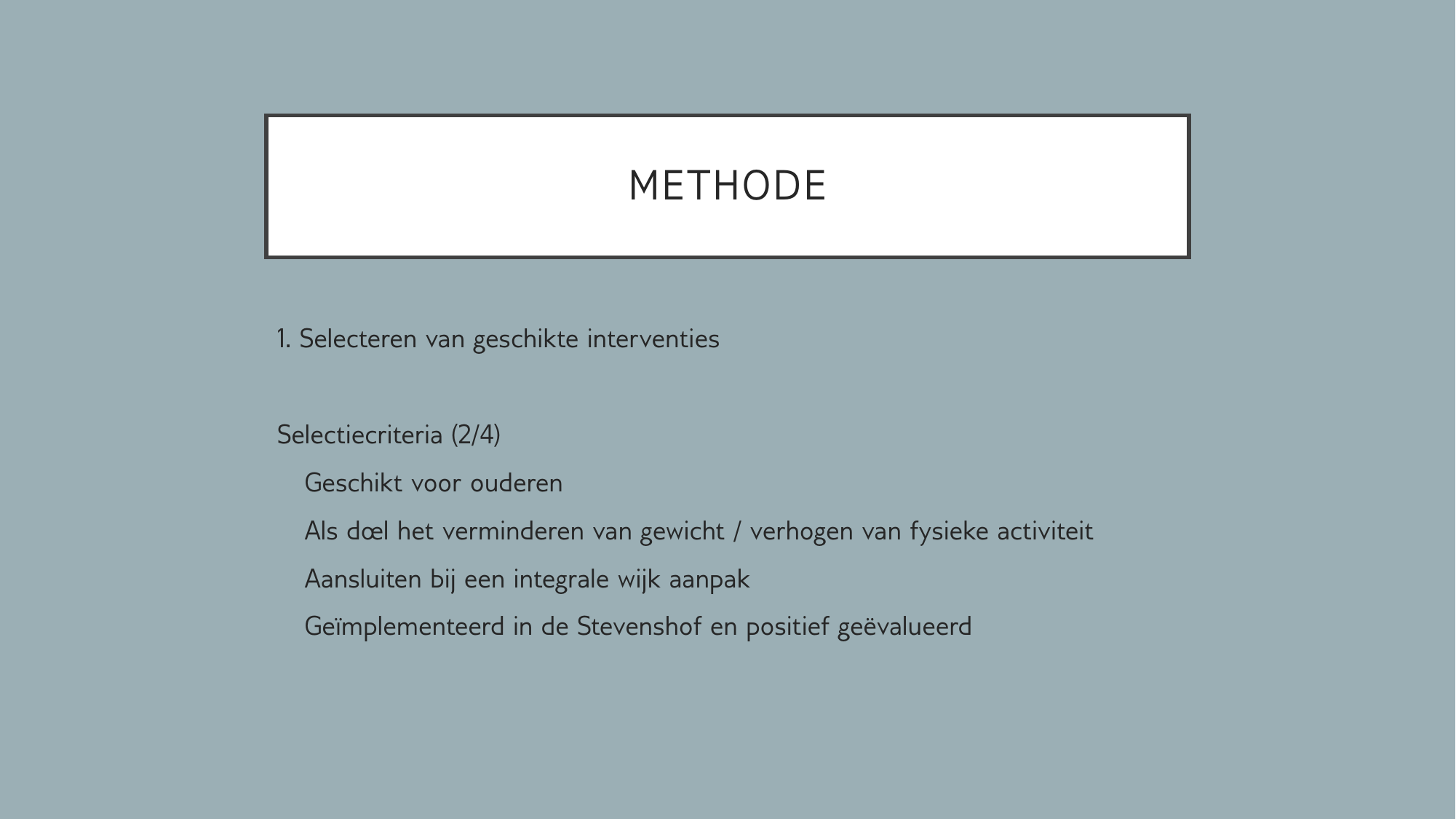

# Methode
1. Selecteren van geschikte interventies

Selectiecriteria (2/4)
Geschikt voor ouderen
Als doel het verminderen van gewicht / verhogen van fysieke activiteit
Aansluiten bij een integrale wijk aanpak
Geïmplementeerd in de Stevenshof en positief geëvalueerd